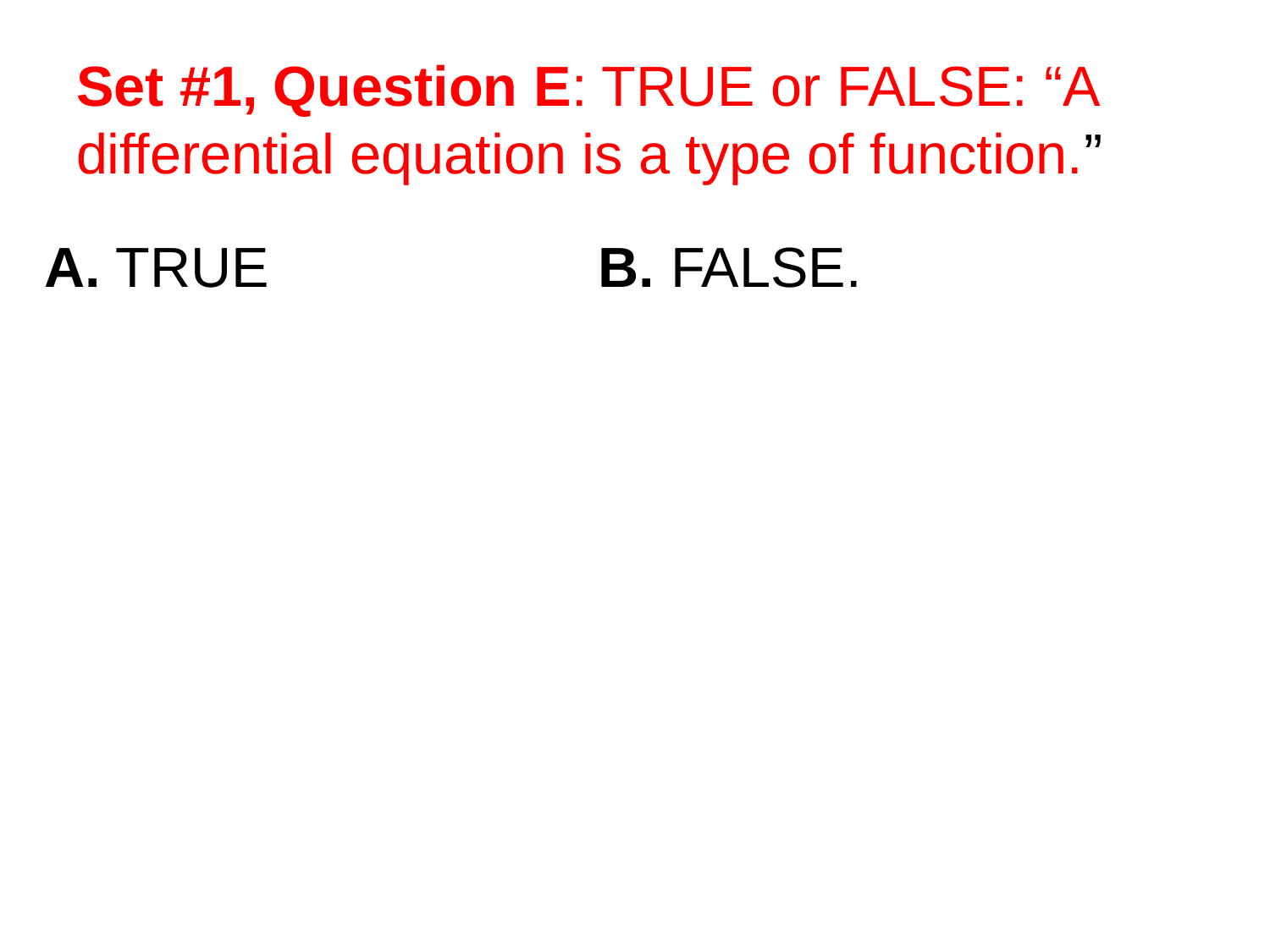

# Set #1, Question E: TRUE or FALSE: “A differential equation is a type of function.”
A. TRUE                     B. FALSE.